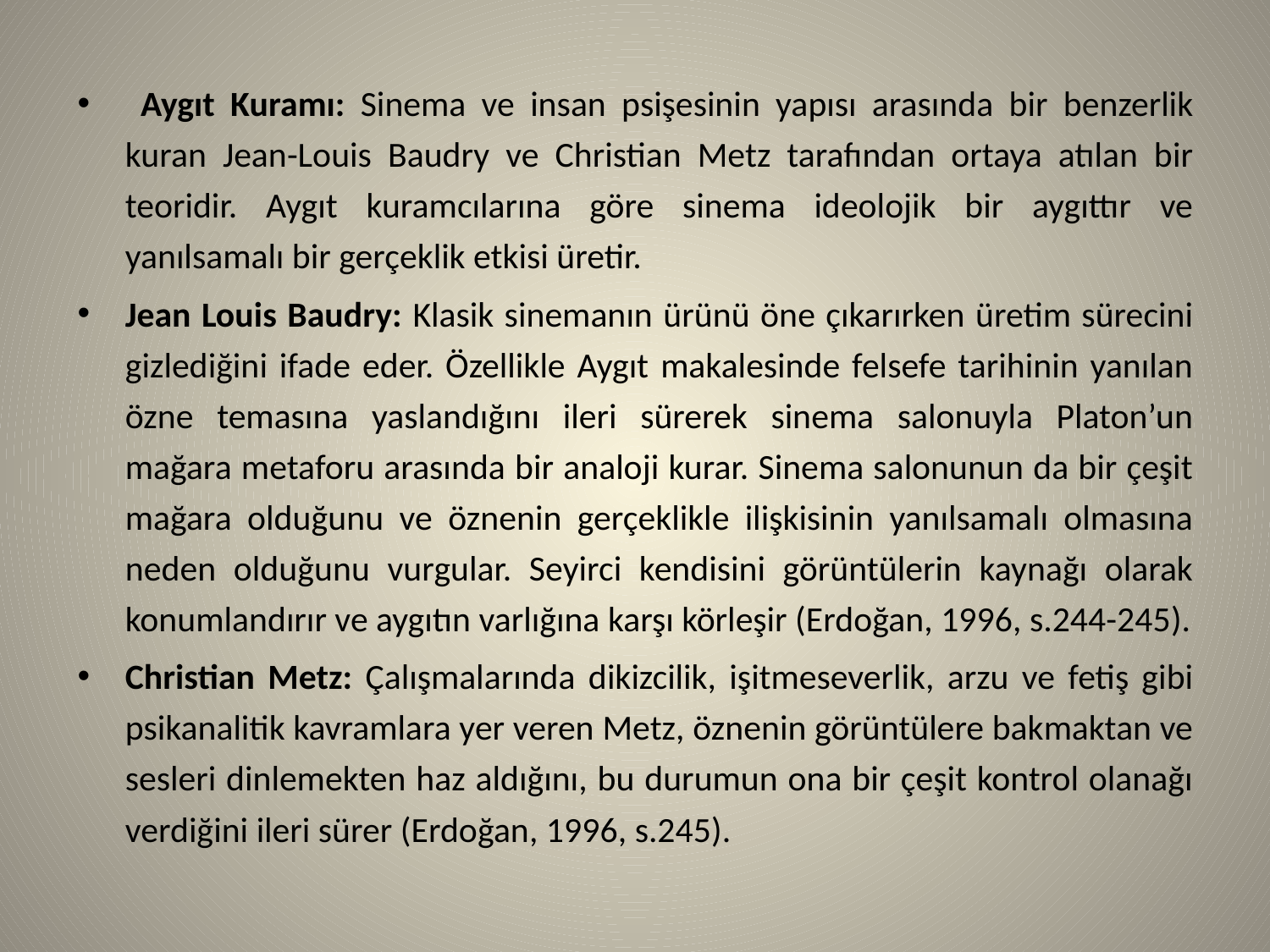

Aygıt Kuramı: Sinema ve insan psişesinin yapısı arasında bir benzerlik kuran Jean-Louis Baudry ve Christian Metz tarafından ortaya atılan bir teoridir. Aygıt kuramcılarına göre sinema ideolojik bir aygıttır ve yanılsamalı bir gerçeklik etkisi üretir.
Jean Louis Baudry: Klasik sinemanın ürünü öne çıkarırken üretim sürecini gizlediğini ifade eder. Özellikle Aygıt makalesinde felsefe tarihinin yanılan özne temasına yaslandığını ileri sürerek sinema salonuyla Platon’un mağara metaforu arasında bir analoji kurar. Sinema salonunun da bir çeşit mağara olduğunu ve öznenin gerçeklikle ilişkisinin yanılsamalı olmasına neden olduğunu vurgular. Seyirci kendisini görüntülerin kaynağı olarak konumlandırır ve aygıtın varlığına karşı körleşir (Erdoğan, 1996, s.244-245).
Christian Metz: Çalışmalarında dikizcilik, işitmeseverlik, arzu ve fetiş gibi psikanalitik kavramlara yer veren Metz, öznenin görüntülere bakmaktan ve sesleri dinlemekten haz aldığını, bu durumun ona bir çeşit kontrol olanağı verdiğini ileri sürer (Erdoğan, 1996, s.245).